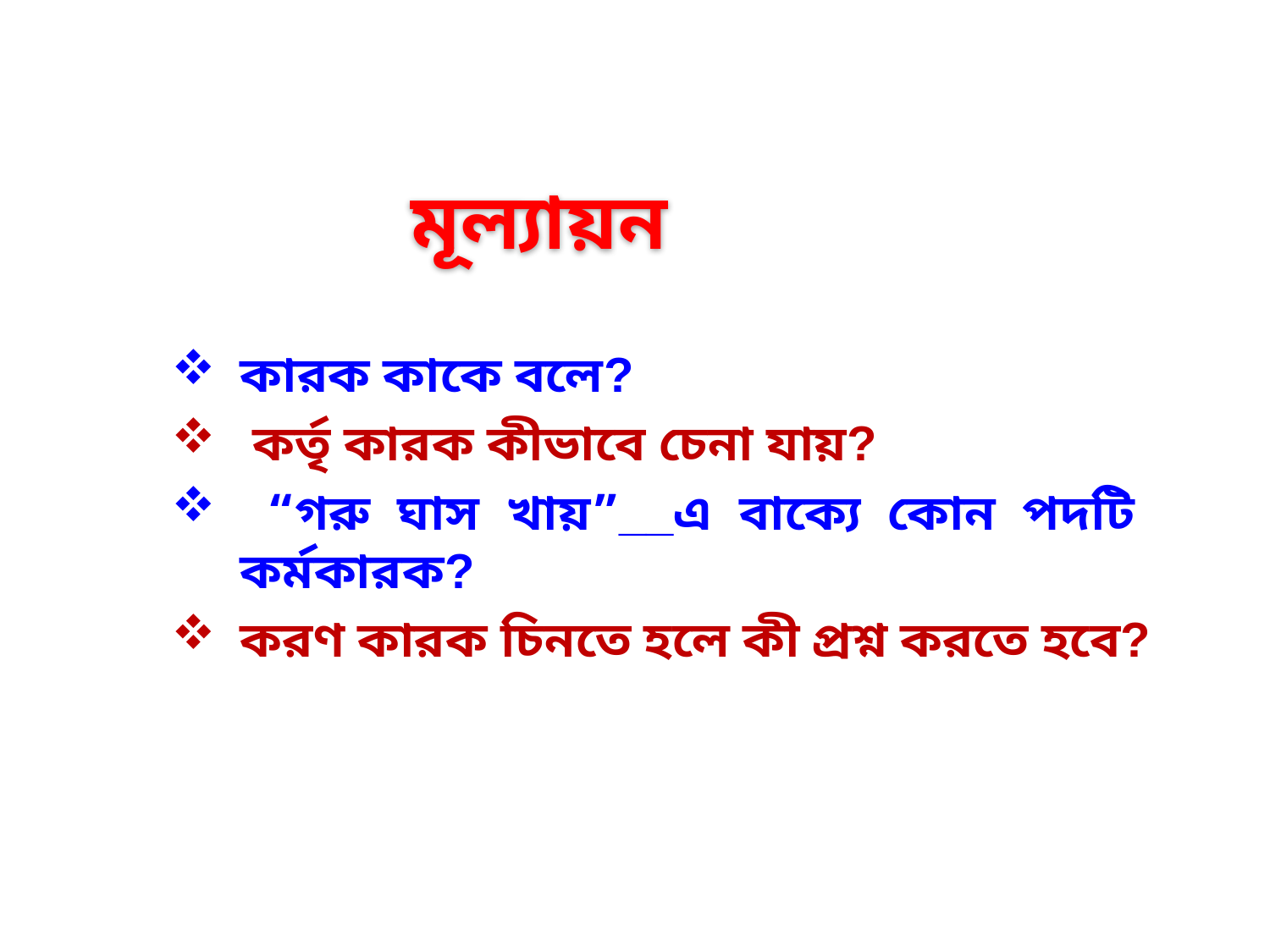

# মূল্যায়ন
কারক কাকে বলে?
 কর্তৃ কারক কীভাবে চেনা যায়?
 “গরু ঘাস খায়”__এ বাক্যে কোন পদটি  কর্মকারক?
করণ কারক চিনতে হলে কী প্রশ্ন করতে হবে?